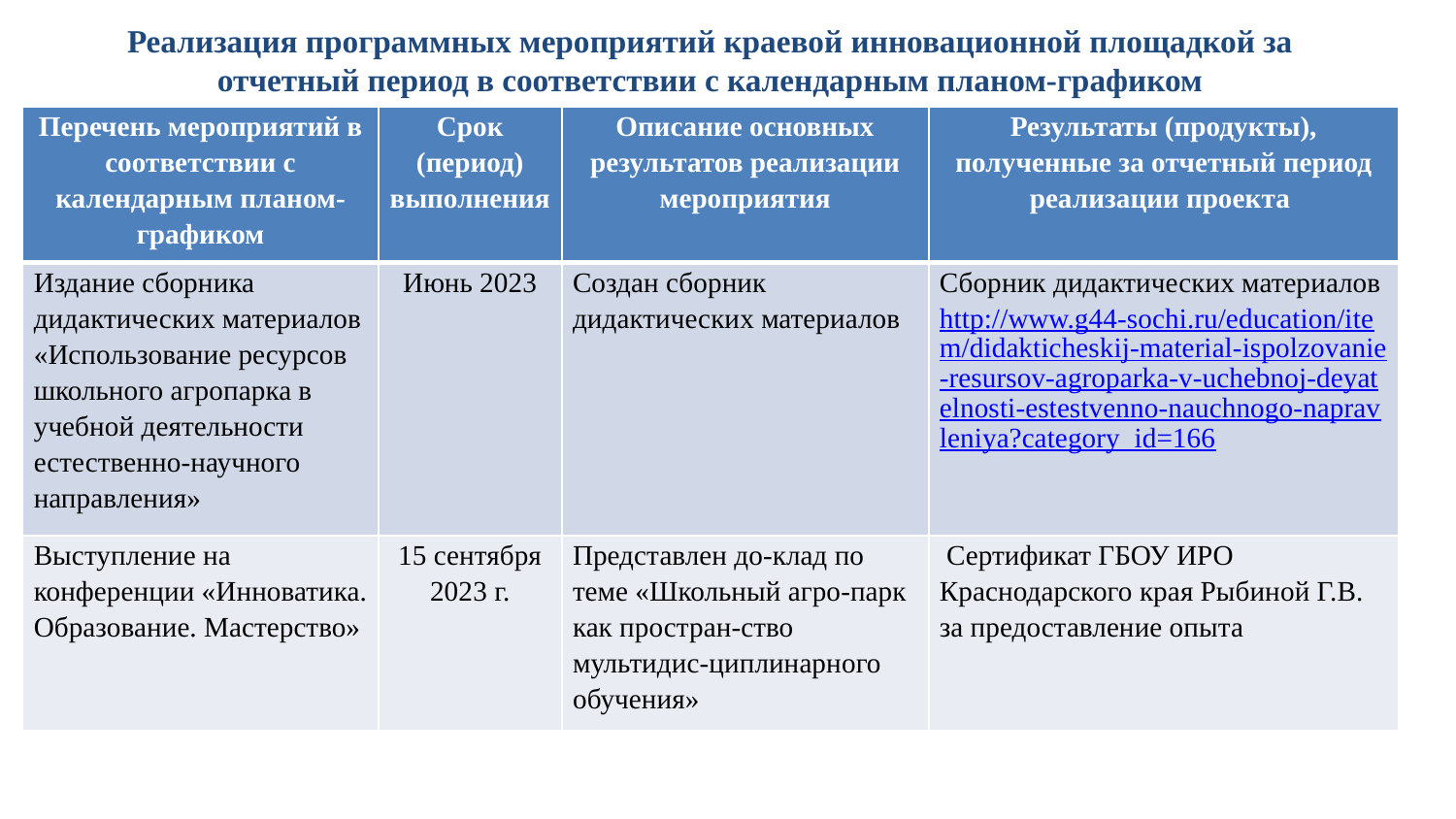

Реализация программных мероприятий краевой инновационной площадкой за отчетный период в соответствии с календарным планом-графиком
| Перечень мероприятий в соответствии с календарным планом- графиком | Срок (период) выполнения | Описание основных результатов реализации мероприятия | Результаты (продукты), полученные за отчетный период реализации проекта |
| --- | --- | --- | --- |
| Издание сборника дидактических материалов «Использование ресурсов школьного агропарка в учебной деятельности естественно-научного направления» | Июнь 2023 | Создан сборник дидактических материалов | Сборник дидактических материалов http://www.g44-sochi.ru/education/item/didakticheskij-material-ispolzovanie-resursov-agroparka-v-uchebnoj-deyatelnosti-estestvenno-nauchnogo-napravleniya?category\_id=166 |
| Выступление на конференции «Инноватика. Образование. Мастерство» | 15 сентября 2023 г. | Представлен до-клад по теме «Школьный агро-парк как простран-ство мультидис-циплинарного обучения» | Сертификат ГБОУ ИРО Краснодарского края Рыбиной Г.В. за предоставление опыта |